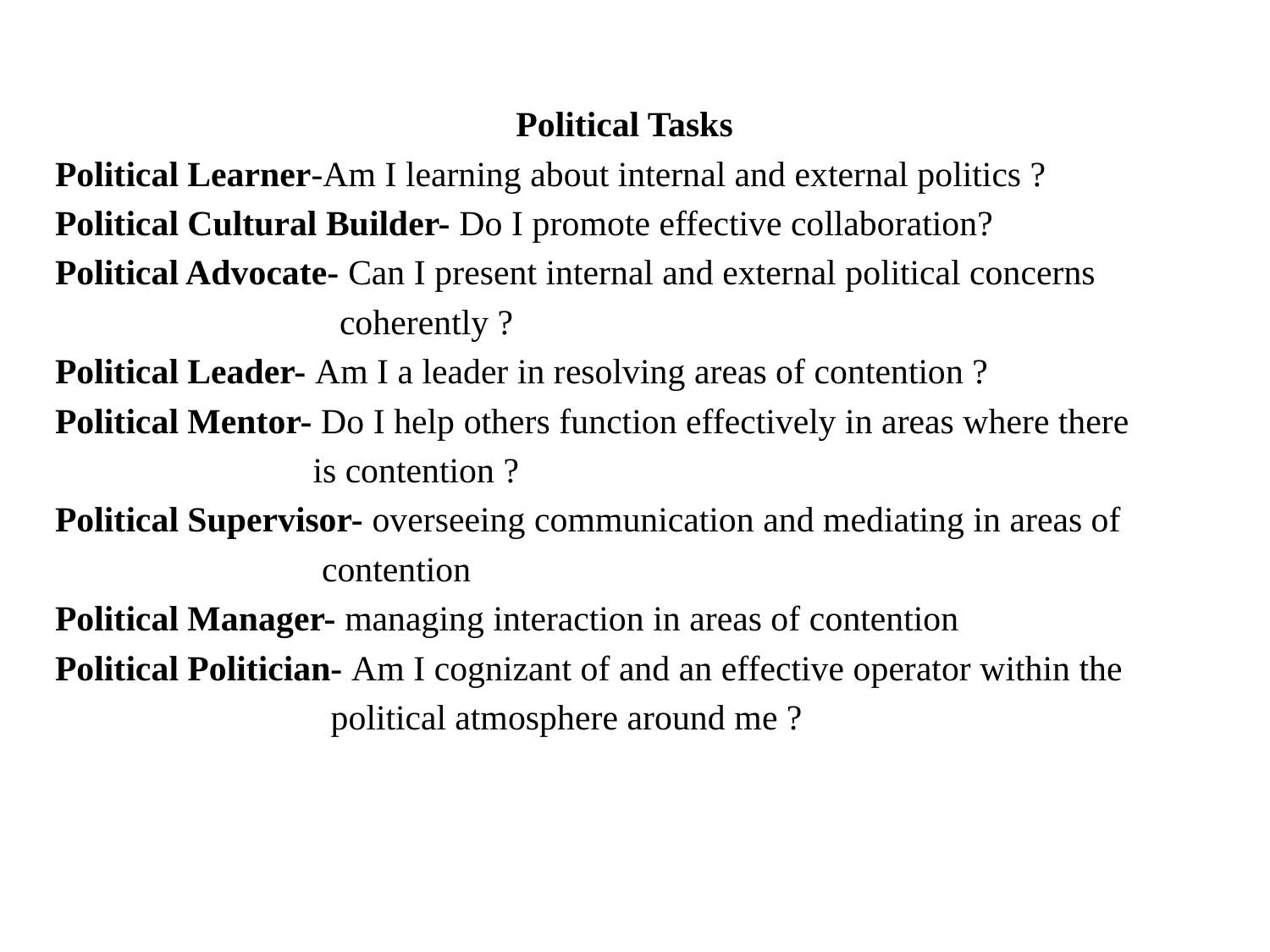

#
Political Tasks
Political Learner-Am I learning about internal and external politics ?
Political Cultural Builder- Do I promote effective collaboration?
Political Advocate- Can I present internal and external political concerns
                                coherently ?
Political Leader- Am I a leader in resolving areas of contention ?
Political Mentor- Do I help others function effectively in areas where there
                             is contention ?
Political Supervisor- overseeing communication and mediating in areas of
                              contention
Political Manager- managing interaction in areas of contention
Political Politician- Am I cognizant of and an effective operator within the
                               political atmosphere around me ?